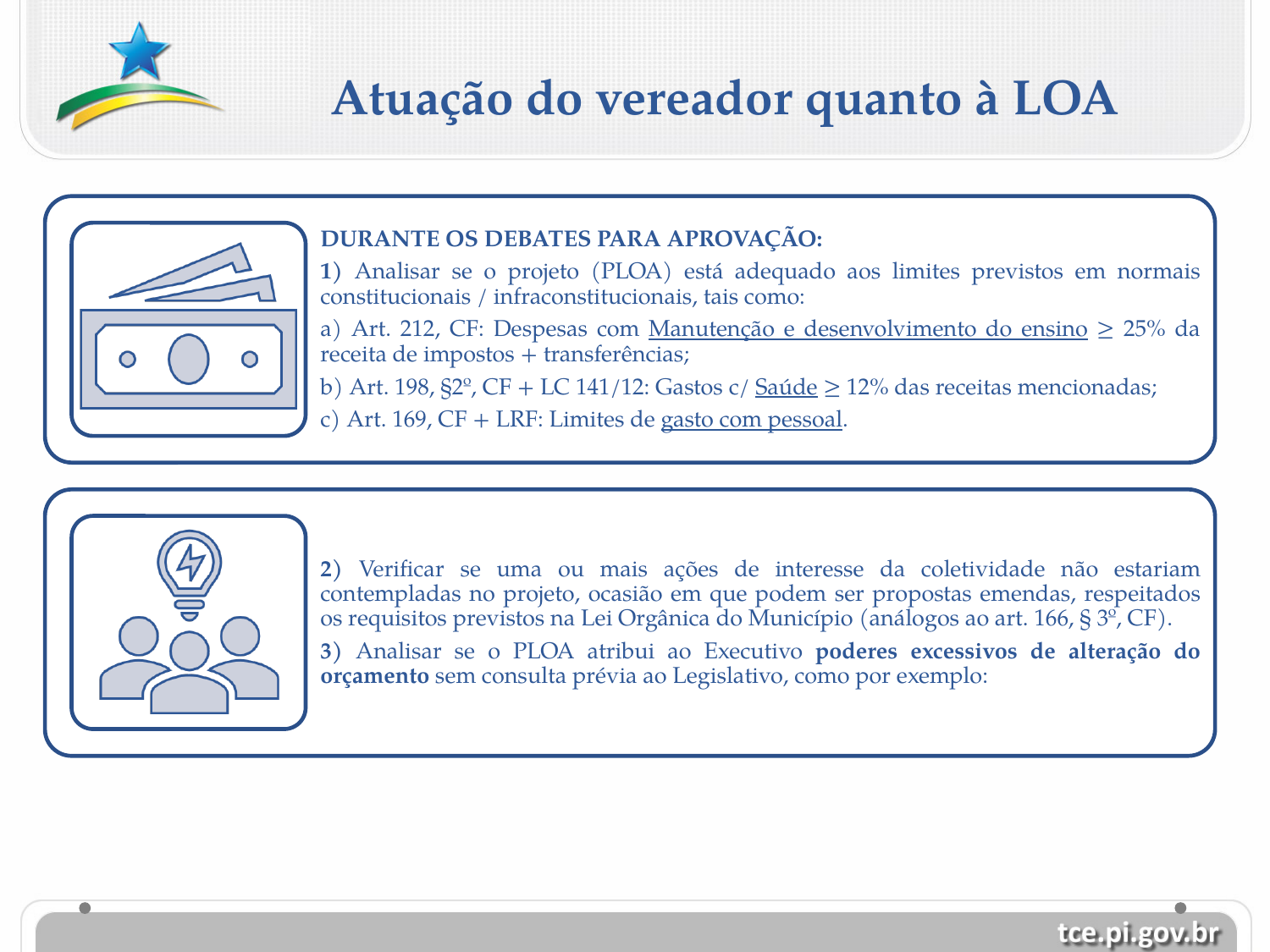

Atuação do vereador quanto à LOA

DURANTE OS DEBATES PARA APROVAÇÃO:
1) Analisar se o projeto (PLOA) está adequado aos limites previstos em normais constitucionais / infraconstitucionais, tais como:
a) Art. 212, CF: Despesas com Manutenção e desenvolvimento do ensino ≥ 25% da receita de impostos + transferências;
b) Art. 198, §2º, CF + LC 141/12: Gastos c/ Saúde ≥ 12% das receitas mencionadas;
c) Art. 169, CF + LRF: Limites de gasto com pessoal.
2) Verificar se uma ou mais ações de interesse da coletividade não estariam contempladas no projeto, ocasião em que podem ser propostas emendas, respeitados os requisitos previstos na Lei Orgânica do Município (análogos ao art. 166, § 3º, CF).
3) Analisar se o PLOA atribui ao Executivo poderes excessivos de alteração do orçamento sem consulta prévia ao Legislativo, como por exemplo: